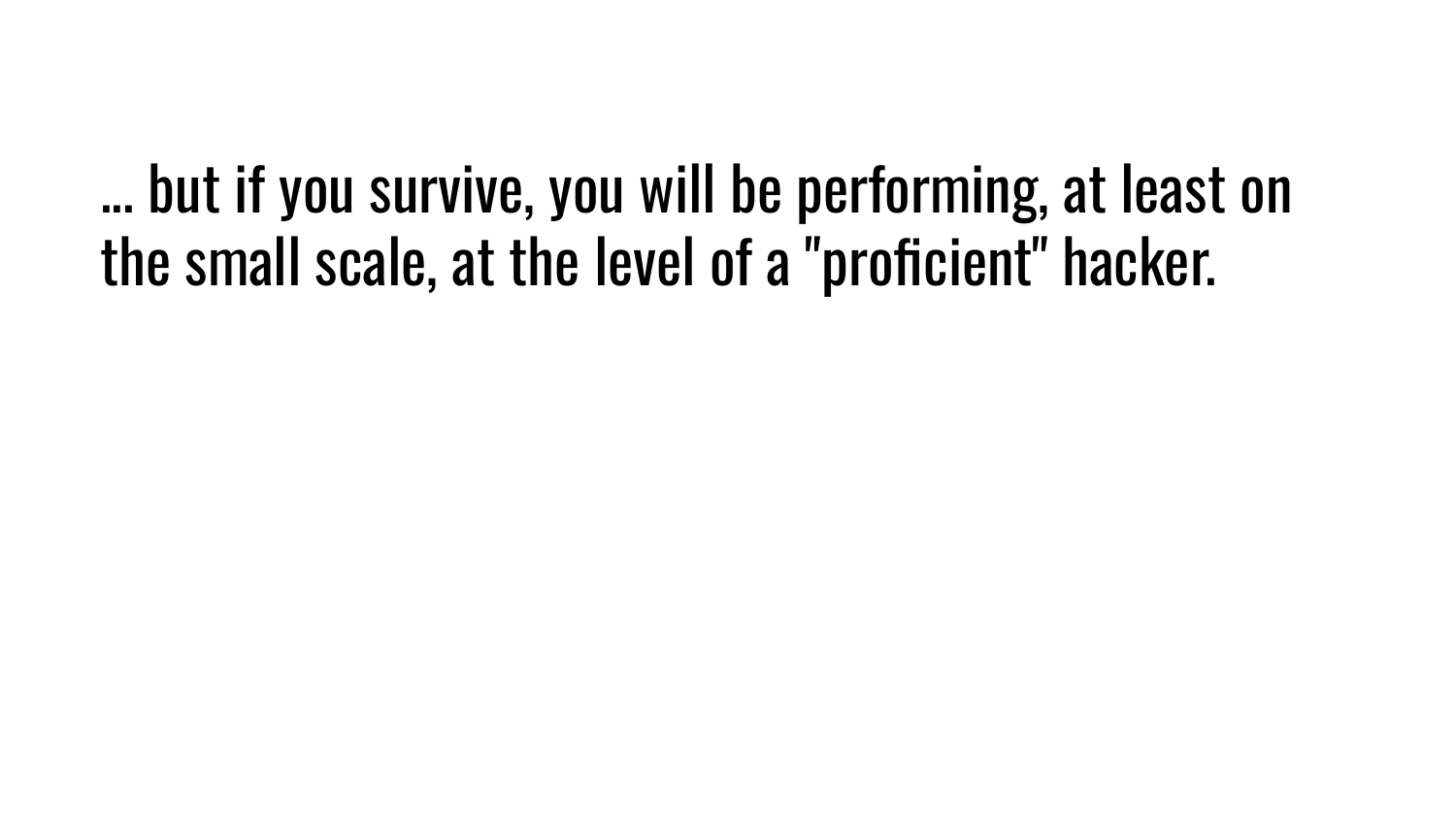

# ... but if you survive, you will be performing, at least on the small scale, at the level of a "proficient" hacker.